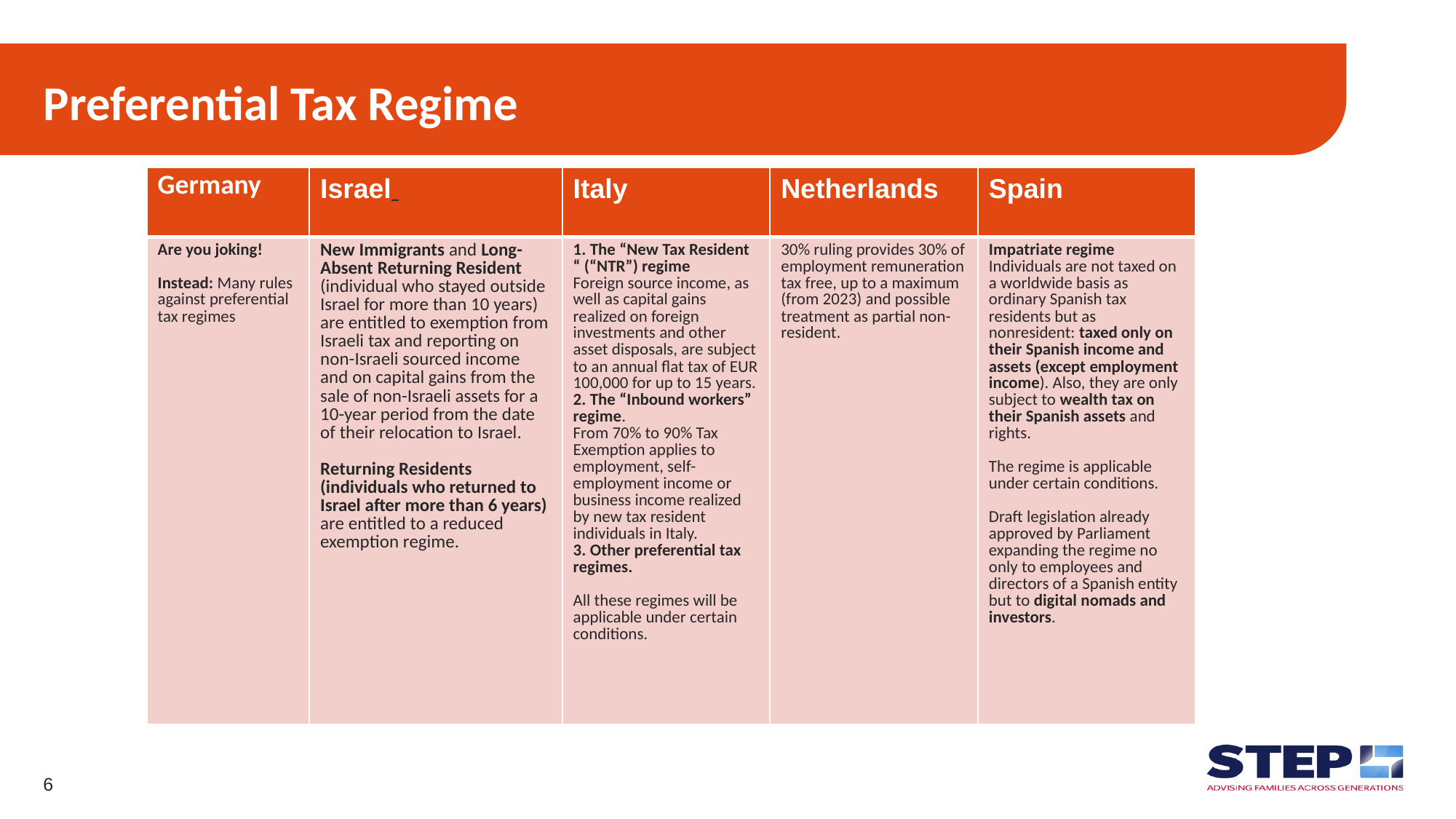

# Preferential Tax Regime
| Germany | Israel | Italy | Netherlands | Spain |
| --- | --- | --- | --- | --- |
| Are you joking! Instead: Many rules against preferential tax regimes | New Immigrants and Long-Absent Returning Resident (individual who stayed outside Israel for more than 10 years) are entitled to exemption from Israeli tax and reporting on non-Israeli sourced income and on capital gains from the sale of non-Israeli assets for a 10-year period from the date of their relocation to Israel. Returning Residents (individuals who returned to Israel after more than 6 years) are entitled to a reduced exemption regime. | 1. The “New Tax Resident “ (“NTR”) regime Foreign source income, as well as capital gains realized on foreign investments and other asset disposals, are subject to an annual flat tax of EUR 100,000 for up to 15 years. 2. The “Inbound workers” regime. From 70% to 90% Tax Exemption applies to employment, self-employment income or business income realized by new tax resident individuals in Italy. 3. Other preferential tax regimes. All these regimes will be applicable under certain conditions. | 30% ruling provides 30% of employment remuneration tax free, up to a maximum (from 2023) and possible treatment as partial non-resident. | Impatriate regime Individuals are not taxed on a worldwide basis as ordinary Spanish tax residents but as nonresident: taxed only on their Spanish income and assets (except employment income). Also, they are only subject to wealth tax on their Spanish assets and rights. The regime is applicable under certain conditions. Draft legislation already approved by Parliament expanding the regime no only to employees and directors of a Spanish entity but to digital nomads and investors. |
6